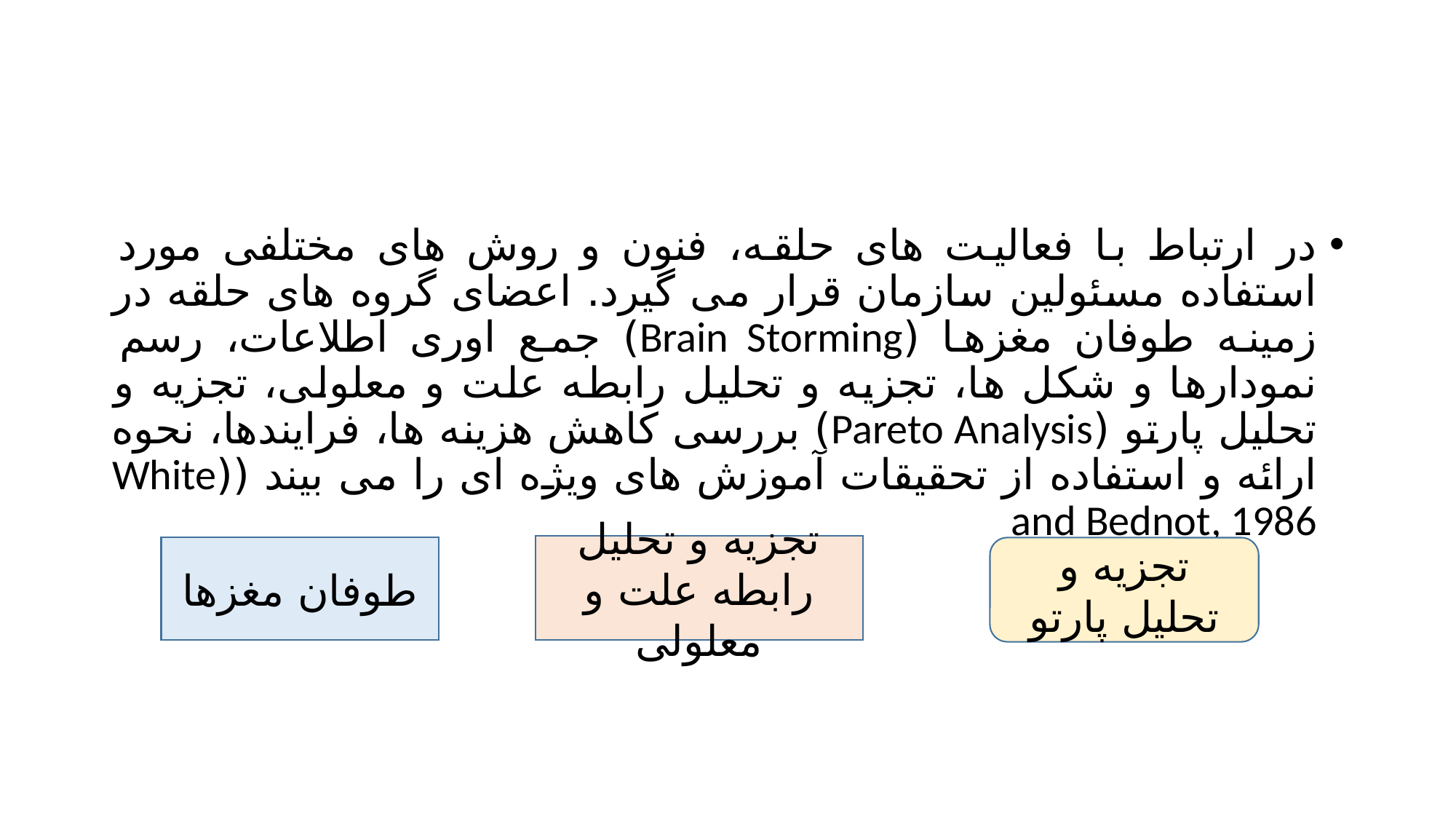

#
در ارتباط با فعالیت های حلقه، فنون و روش های مختلفی مورد استفاده مسئولین سازمان قرار می گیرد. اعضای گروه های حلقه در زمینه طوفان مغزها (Brain Storming) جمع اوری اطلاعات، رسم نمودارها و شکل ها، تجزیه و تحلیل رابطه علت و معلولی، تجزیه و تحلیل پارتو (Pareto Analysis) بررسی کاهش هزینه ها، فرایندها، نحوه ارائه و استفاده از تحقیقات آموزش های ویژه ای را می بیند ((White and Bednot, 1986

تجزیه و تحلیل رابطه علت و معلولی
طوفان مغزها
تجزیه و تحلیل پارتو